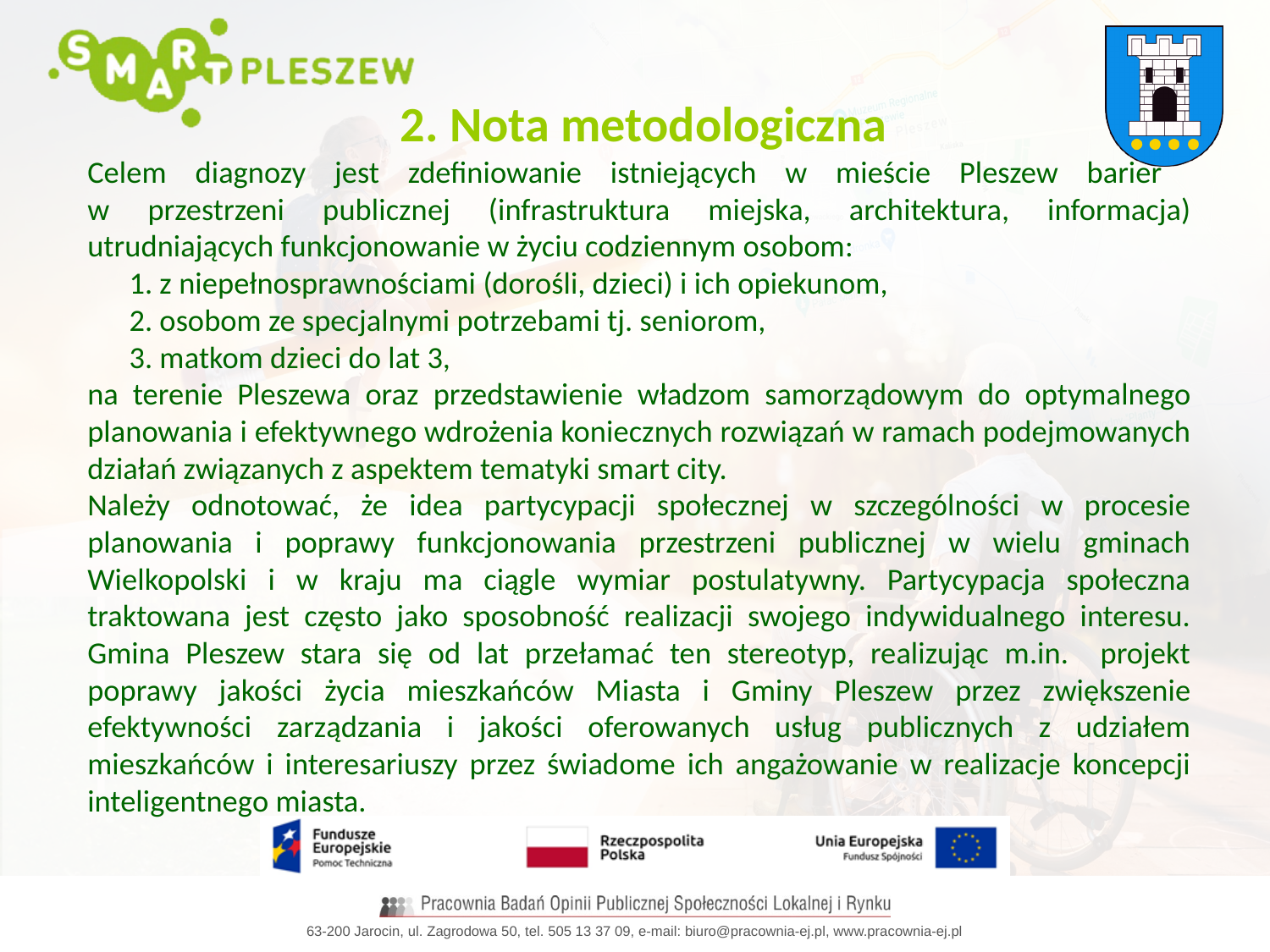

2. Nota metodologiczna
Celem diagnozy jest zdefiniowanie istniejących w mieście Pleszew barier
w przestrzeni publicznej (infrastruktura miejska, architektura, informacja) utrudniających funkcjonowanie w życiu codziennym osobom:
      1. z niepełnosprawnościami (dorośli, dzieci) i ich opiekunom,
      2. osobom ze specjalnymi potrzebami tj. seniorom,
      3. matkom dzieci do lat 3,
na terenie Pleszewa oraz przedstawienie władzom samorządowym do optymalnego planowania i efektywnego wdrożenia koniecznych rozwiązań w ramach podejmowanych działań związanych z aspektem tematyki smart city.
Należy odnotować, że idea partycypacji społecznej w szczególności w procesie planowania i poprawy funkcjonowania przestrzeni publicznej w wielu gminach Wielkopolski i w kraju ma ciągle wymiar postulatywny. Partycypacja społeczna traktowana jest często jako sposobność realizacji swojego indywidualnego interesu. Gmina Pleszew stara się od lat przełamać ten stereotyp, realizując m.in.  projekt poprawy jakości życia mieszkańców Miasta i Gminy Pleszew przez zwiększenie efektywności zarządzania i jakości oferowanych usług publicznych z udziałem mieszkańców i interesariuszy przez świadome ich angażowanie w realizacje koncepcji inteligentnego miasta.